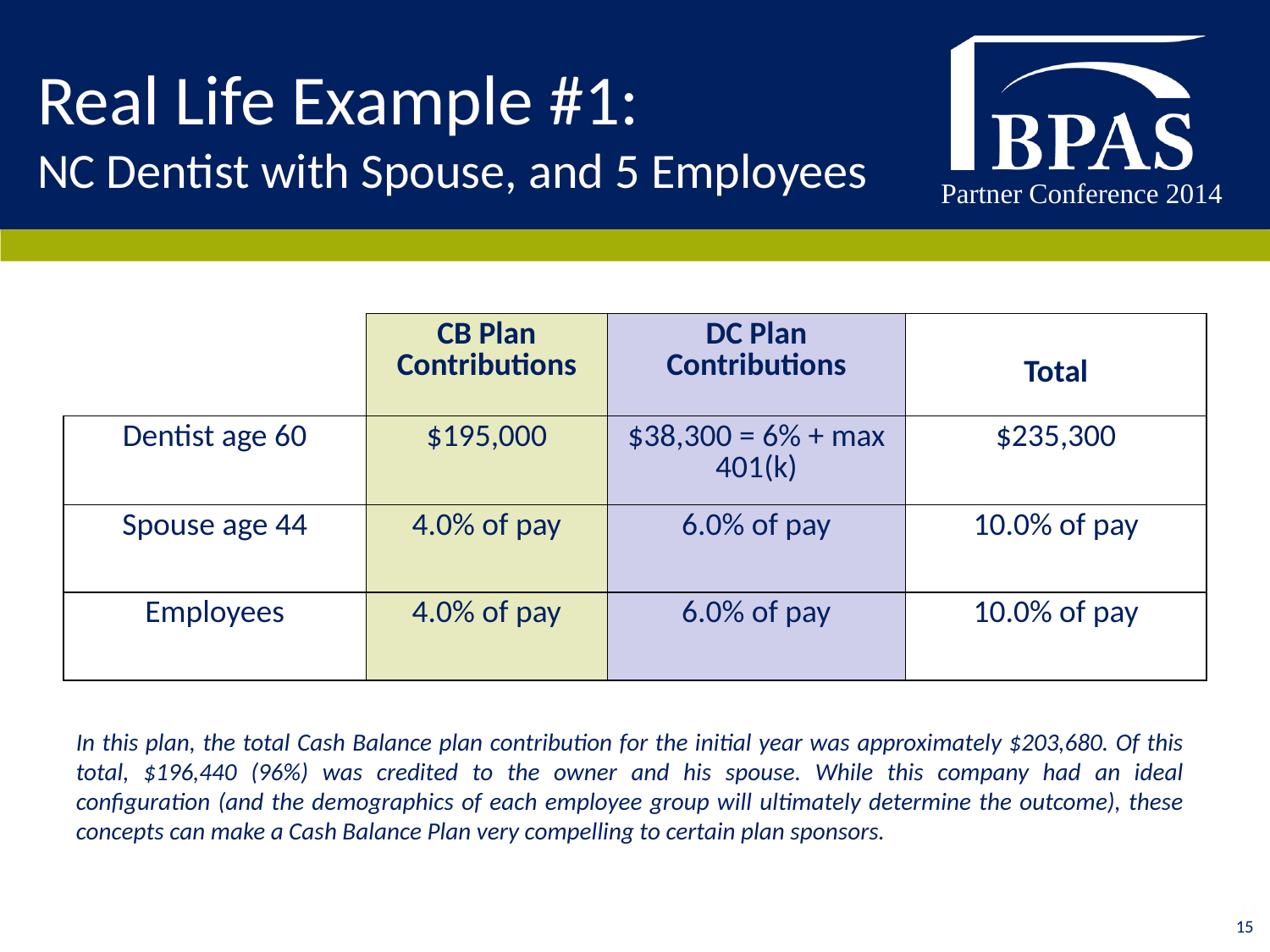

# Real Life Example #1: NC Dentist with Spouse, and 5 Employees
|  | CB Plan Contributions | DC Plan Contributions | Total |
| --- | --- | --- | --- |
| Dentist age 60 | $195,000 | $38,300 = 6% + max 401(k) | $235,300 |
| Spouse age 44 | 4.0% of pay | 6.0% of pay | 10.0% of pay |
| Employees | 4.0% of pay | 6.0% of pay | 10.0% of pay |
In this plan, the total Cash Balance plan contribution for the initial year was approximately $203,680. Of this total, $196,440 (96%) was credited to the owner and his spouse. While this company had an ideal configuration (and the demographics of each employee group will ultimately determine the outcome), these concepts can make a Cash Balance Plan very compelling to certain plan sponsors.

13